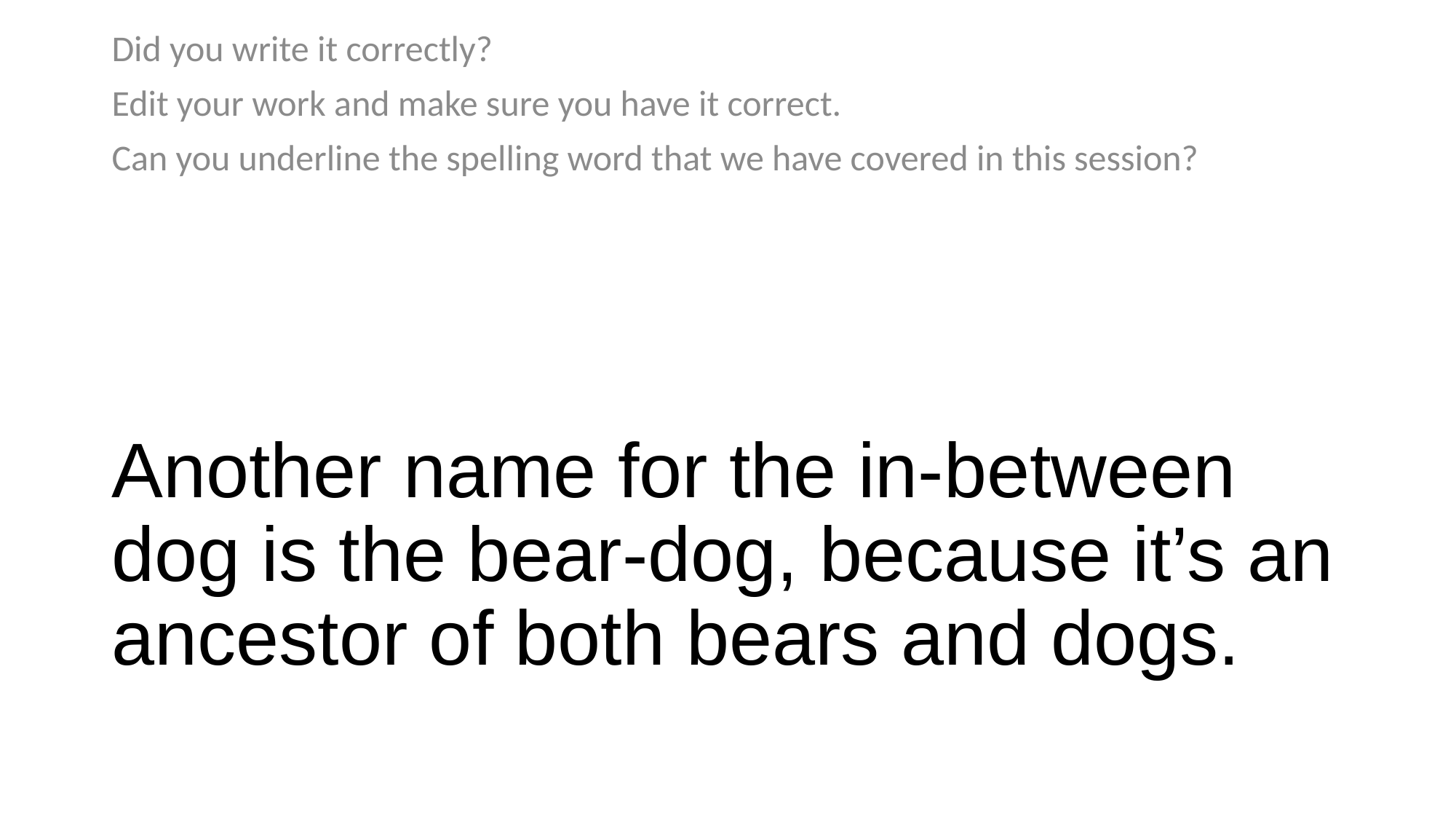

Did you write it correctly?
Edit your work and make sure you have it correct.
Can you underline the spelling word that we have covered in this session?
# Another name for the in-between dog is the bear-dog, because it’s an ancestor of both bears and dogs.